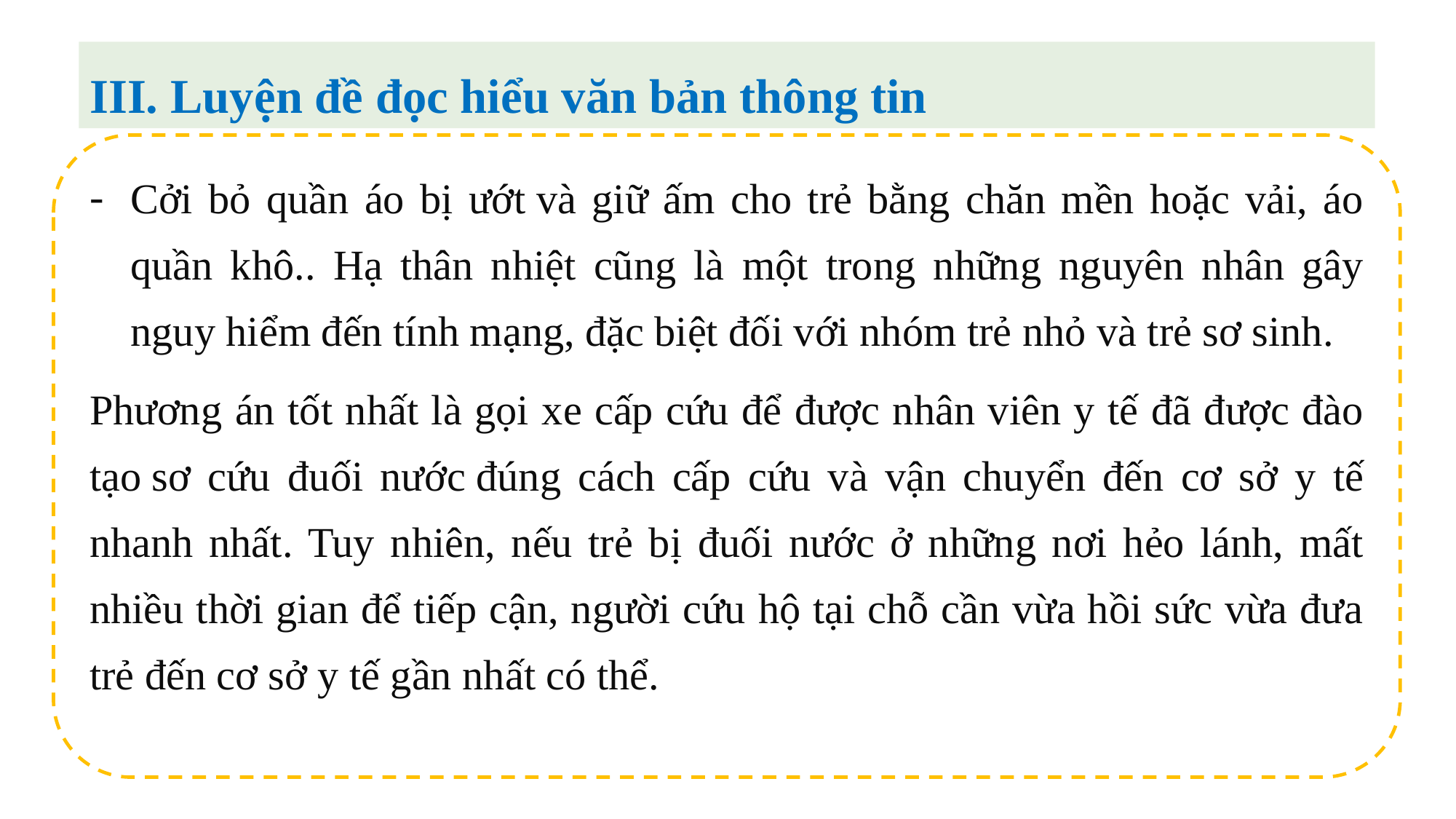

III. Luyện đề đọc hiểu văn bản thông tin

Cởi bỏ quần áo bị ướt và giữ ấm cho trẻ bằng chăn mền hoặc vải, áo quần khô.. Hạ thân nhiệt cũng là một trong những nguyên nhân gây nguy hiểm đến tính mạng, đặc biệt đối với nhóm trẻ nhỏ và trẻ sơ sinh.
Phương án tốt nhất là gọi xe cấp cứu để được nhân viên y tế đã được đào tạo sơ cứu đuối nước đúng cách cấp cứu và vận chuyển đến cơ sở y tế nhanh nhất. Tuy nhiên, nếu trẻ bị đuối nước ở những nơi hẻo lánh, mất nhiều thời gian để tiếp cận, người cứu hộ tại chỗ cần vừa hồi sức vừa đưa trẻ đến cơ sở y tế gần nhất có thể.